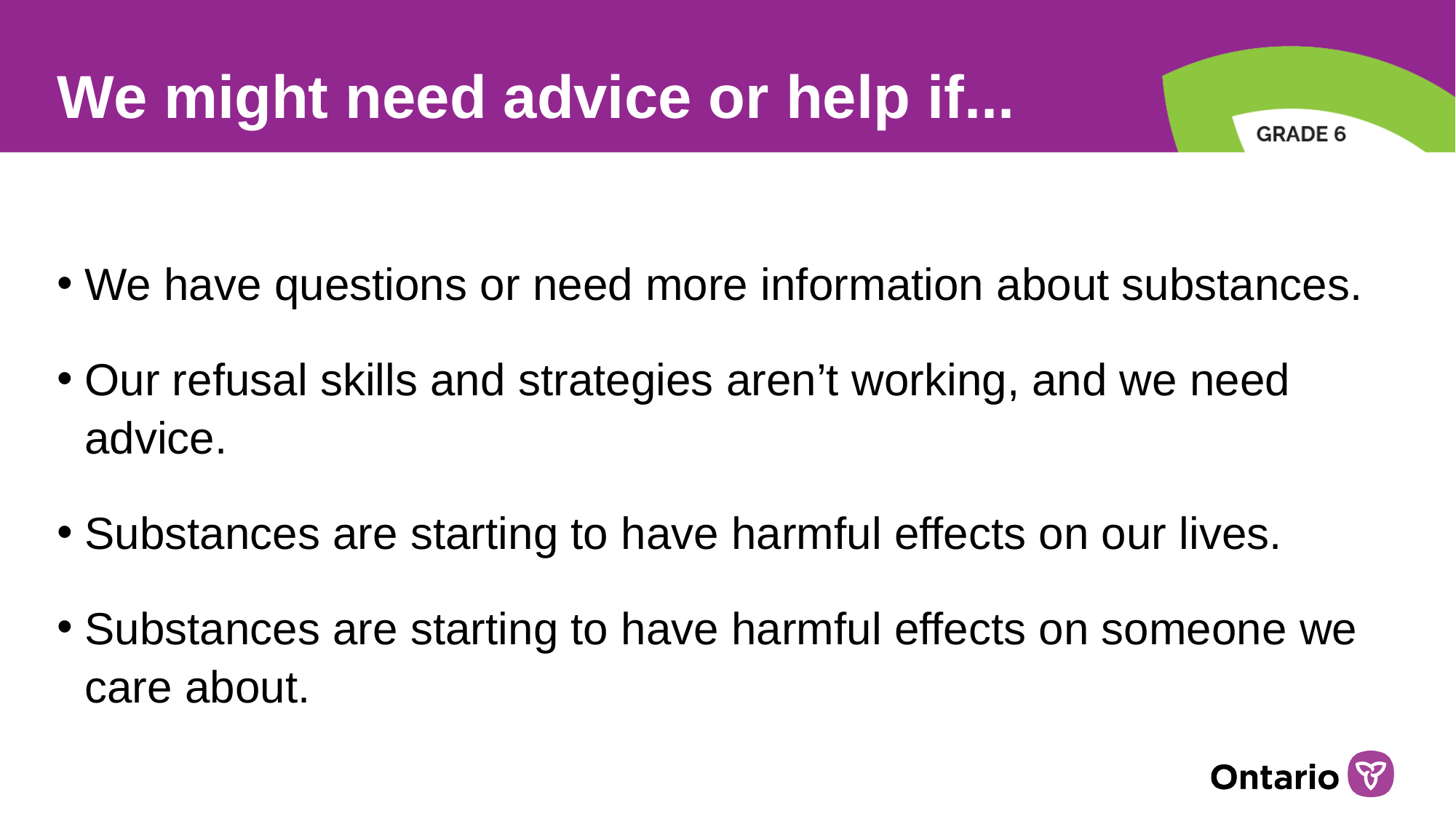

# We might need advice or help if...
We have questions or need more information about substances.
Our refusal skills and strategies aren’t working, and we need advice.
Substances are starting to have harmful effects on our lives.
Substances are starting to have harmful effects on someone we care about.